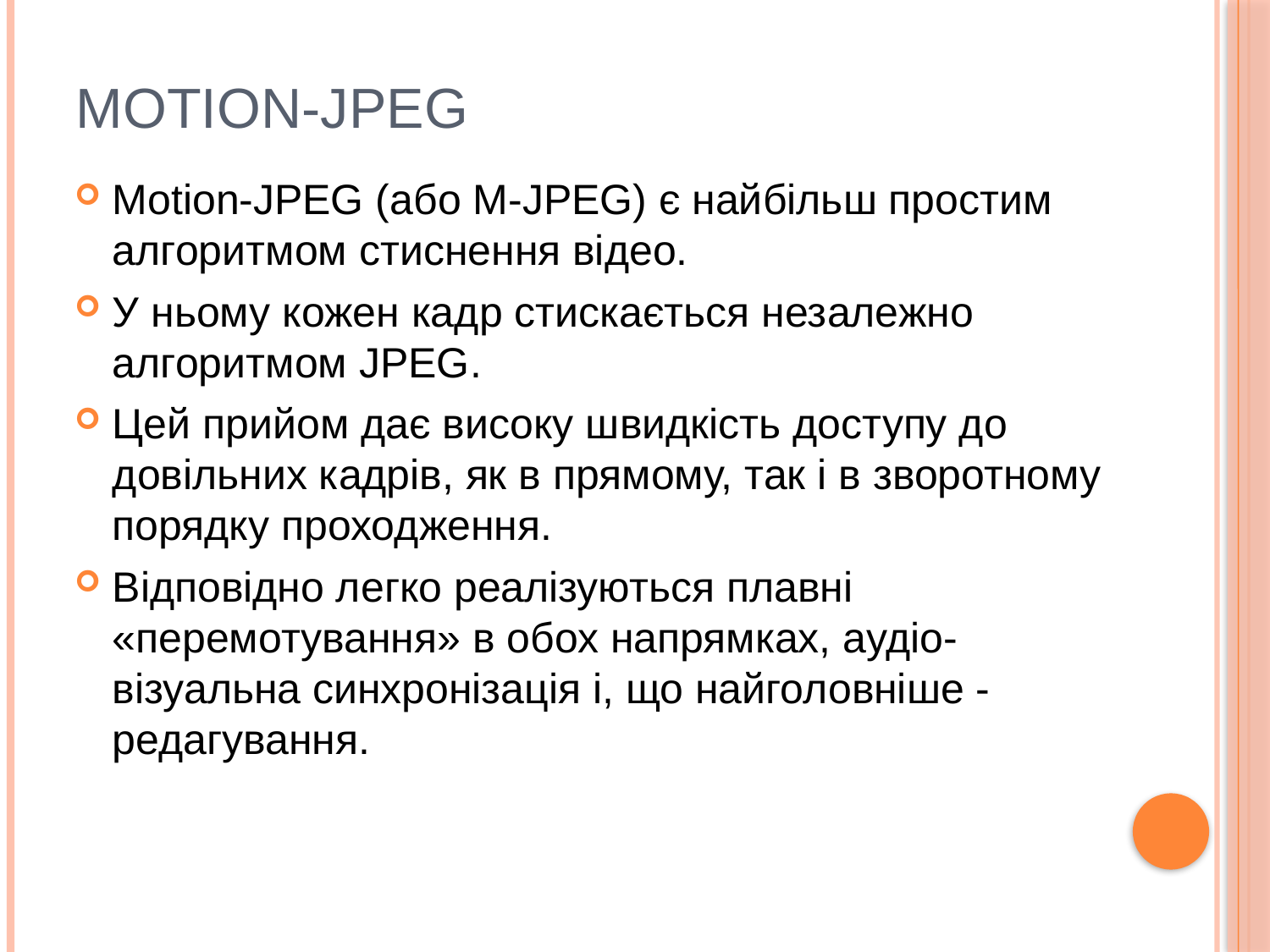

Motion-JPEG
Motion-JPEG (або M-JPEG) є найбільш простим алгоритмом стиснення відео.
У ньому кожен кадр стискається незалежно алгоритмом JPEG.
Цей прийом дає високу швидкість доступу до довільних кадрів, як в прямому, так і в зворотному порядку проходження.
Відповідно легко реалізуються плавні «перемотування» в обох напрямках, аудіо-візуальна синхронізація і, що найголовніше - редагування.